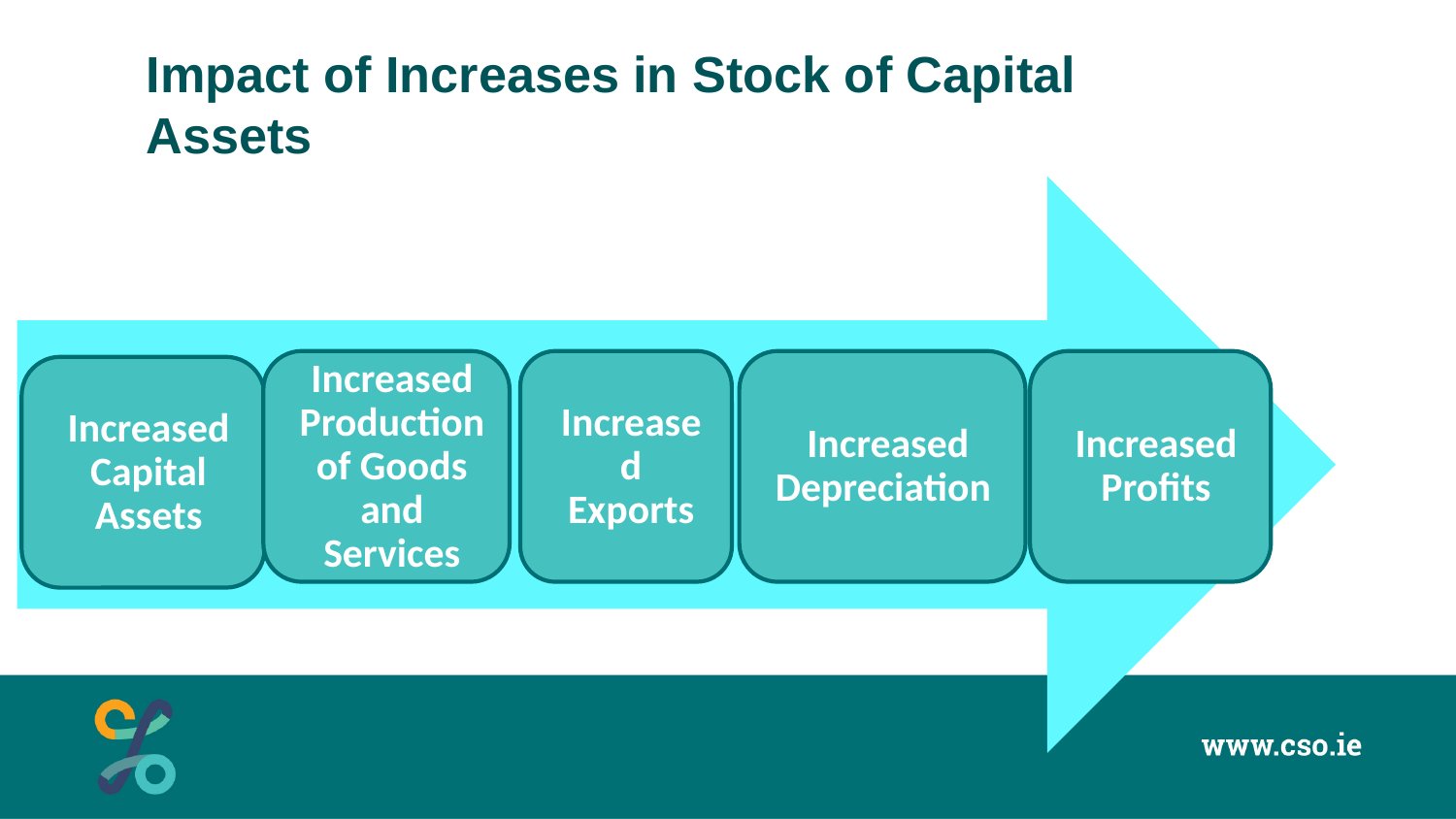

14
www.cso.ie
Impact of Increases in Stock of Capital Assets
Increased Capital Assets
Increased Production of Goods and Services
Increased Exports
Increased Depreciation
Increased Profits